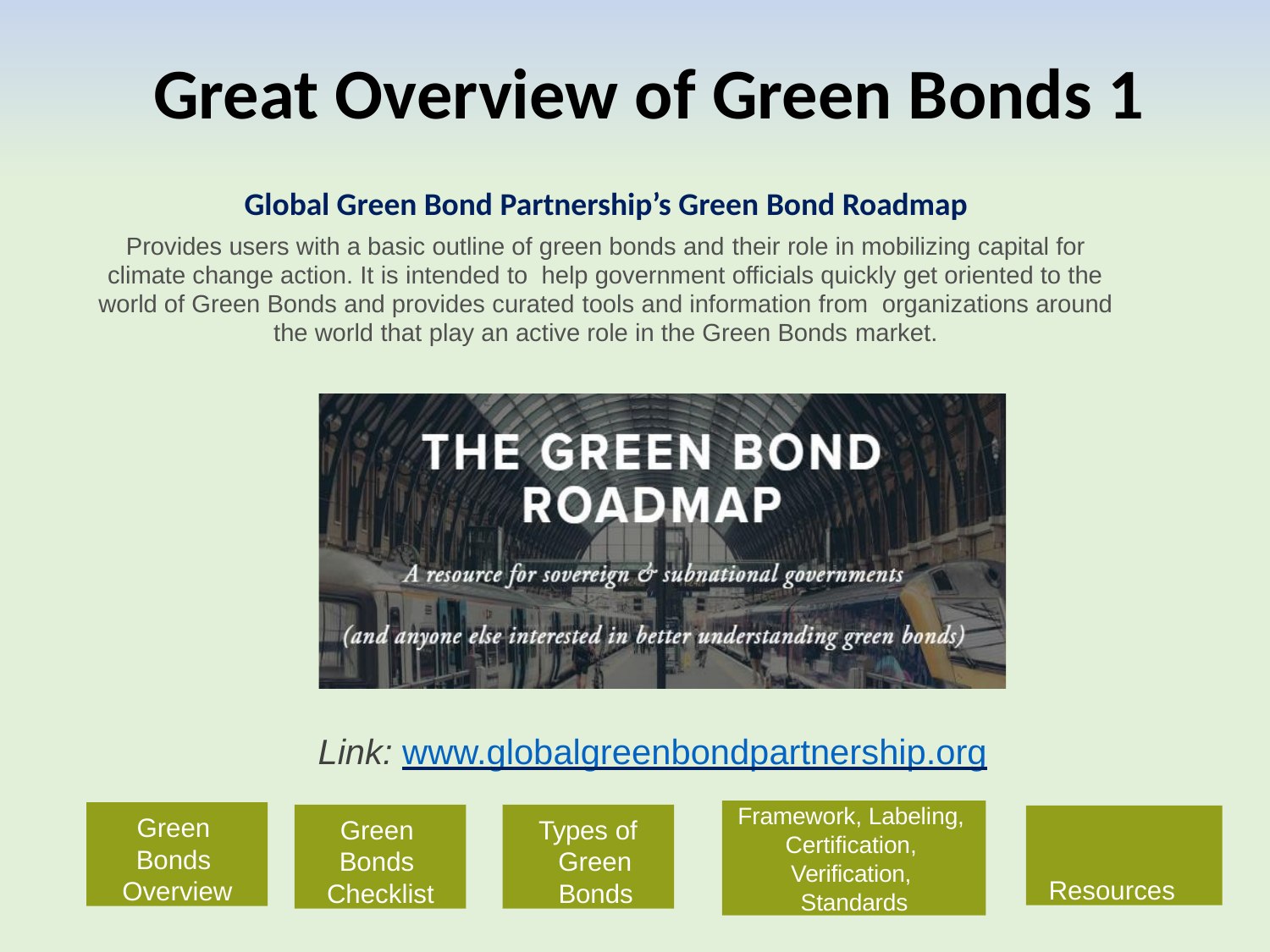

# Great Overview of Green Bonds 1
Global Green Bond Partnership’s Green Bond Roadmap
Provides users with a basic outline of green bonds and their role in mobilizing capital for climate change action. It is intended to  help government officials quickly get oriented to the world of Green Bonds and provides curated tools and information from  organizations around the world that play an active role in the Green Bonds market.

Link: www.globalgreenbondpartnership.org
Framework, Labeling,  Certification,  Verification,  Standards
Green  Bonds  Overview
Types of  Green  Bonds
Green  Bonds  Checklist

Resources